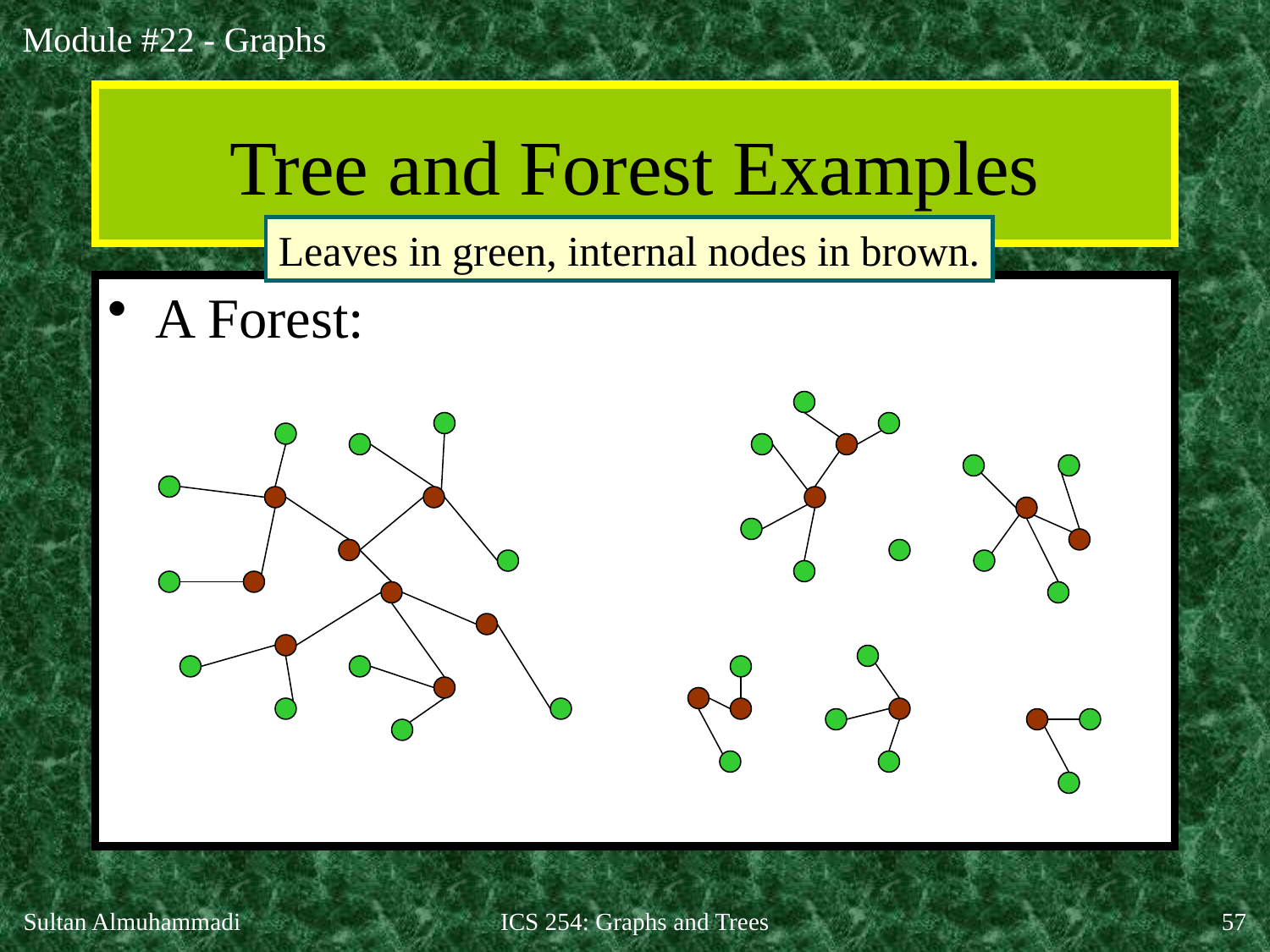

# Tree and Forest Examples
Leaves in green, internal nodes in brown.
A Tree:
A Forest:

Sultan Almuhammadi
ICS 254: Graphs and Trees
57